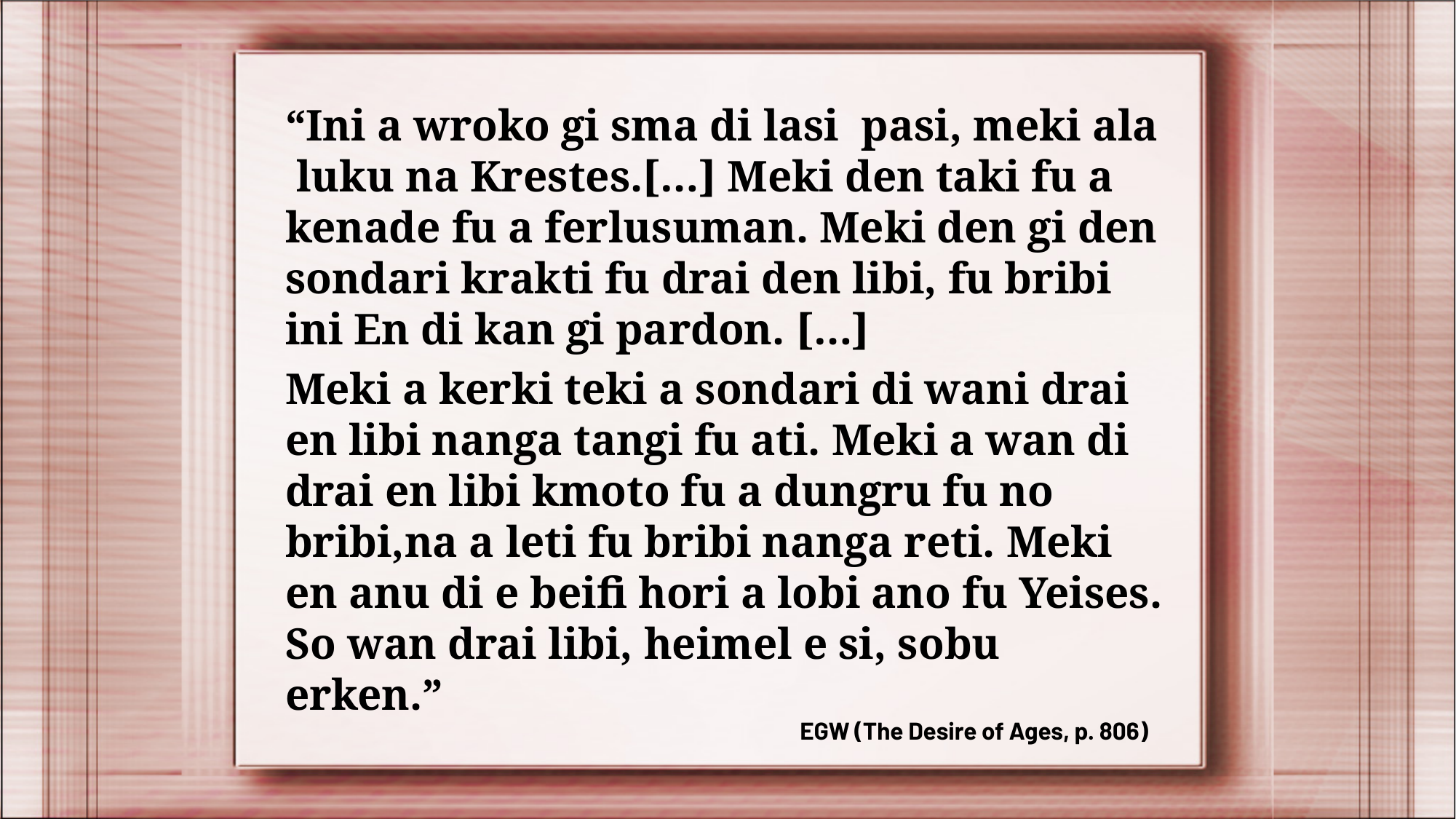

“Ini a wroko gi sma di lasi  pasi, meki ala  luku na Krestes.[…] Meki den taki fu a kenade fu a ferlusuman. Meki den gi den sondari krakti fu drai den libi, fu bribi ini En di kan gi pardon. […]
Meki a kerki teki a sondari di wani drai en libi nanga tangi fu ati. Meki a wan di drai en libi kmoto fu a dungru fu no bribi,na a leti fu bribi nanga reti. Meki en anu di e beifi hori a lobi ano fu Yeises. So wan drai libi, heimel e si, sobu erken.”
EGW (The Desire of Ages, p. 806)